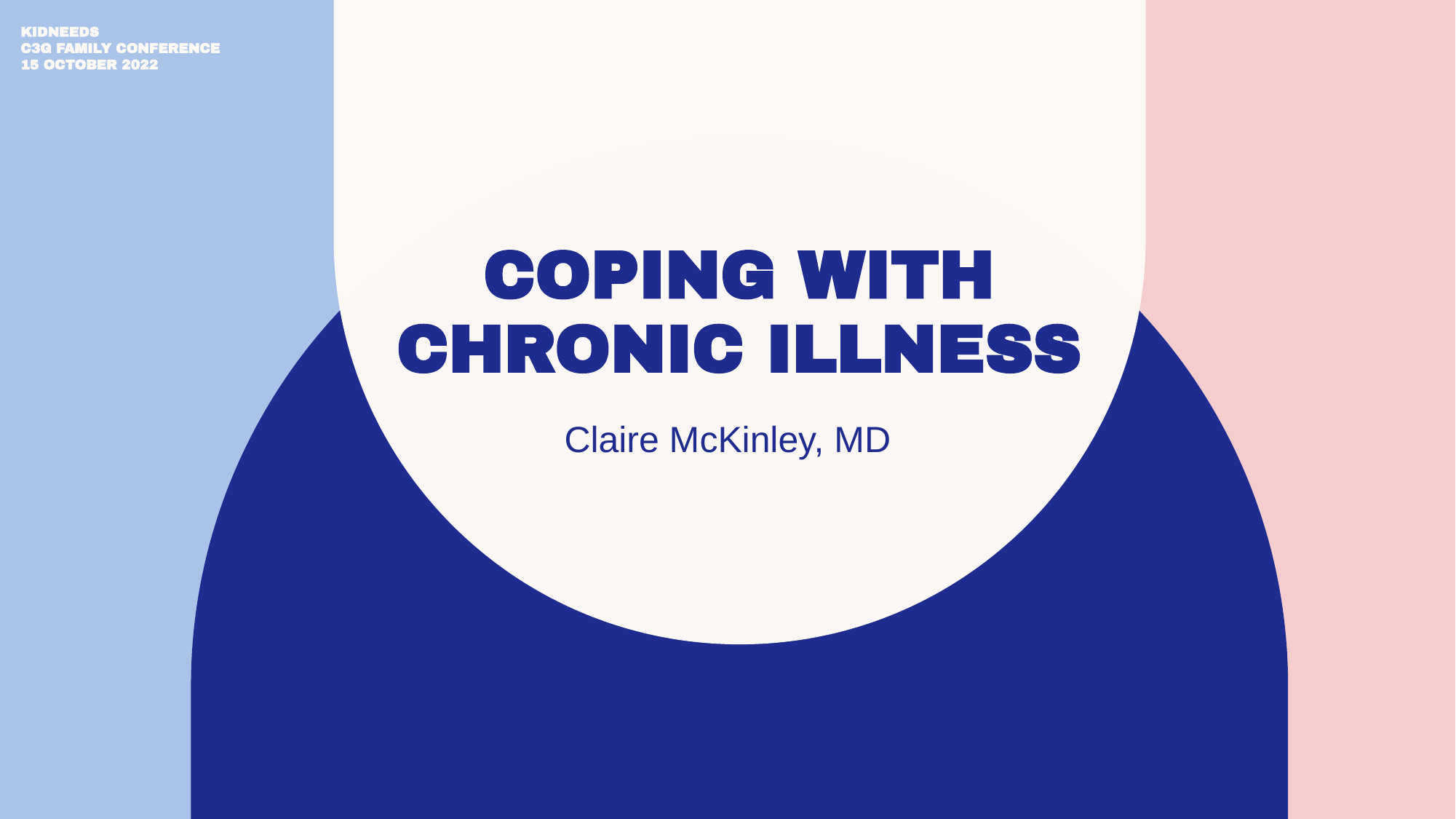

Kidneeds
C3G Family Conference
15 October 2022
# Coping with Chronic Illness
Claire McKinley, MD